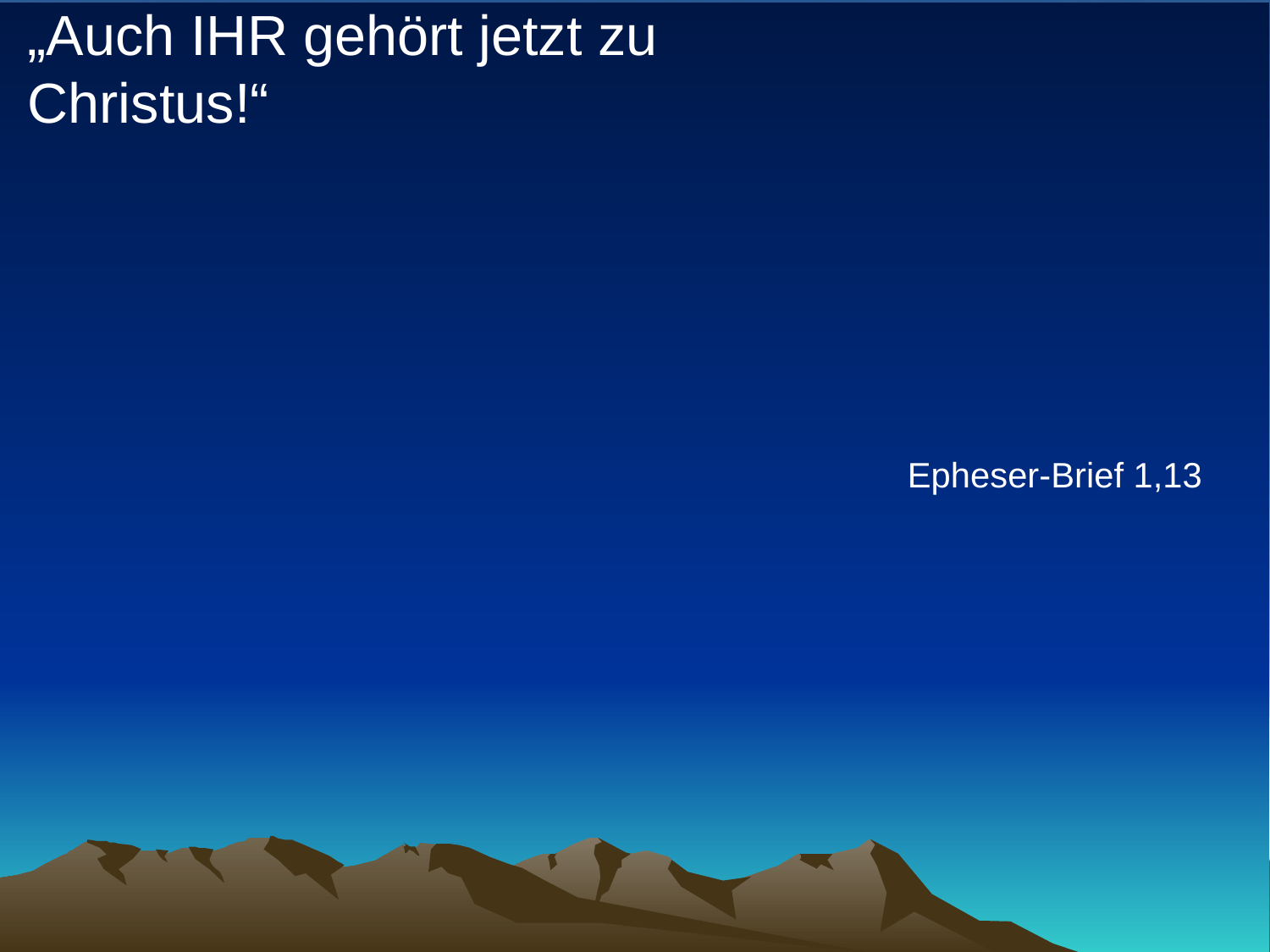

# „Auch IHR gehört jetzt zu Christus!“
Epheser-Brief 1,13